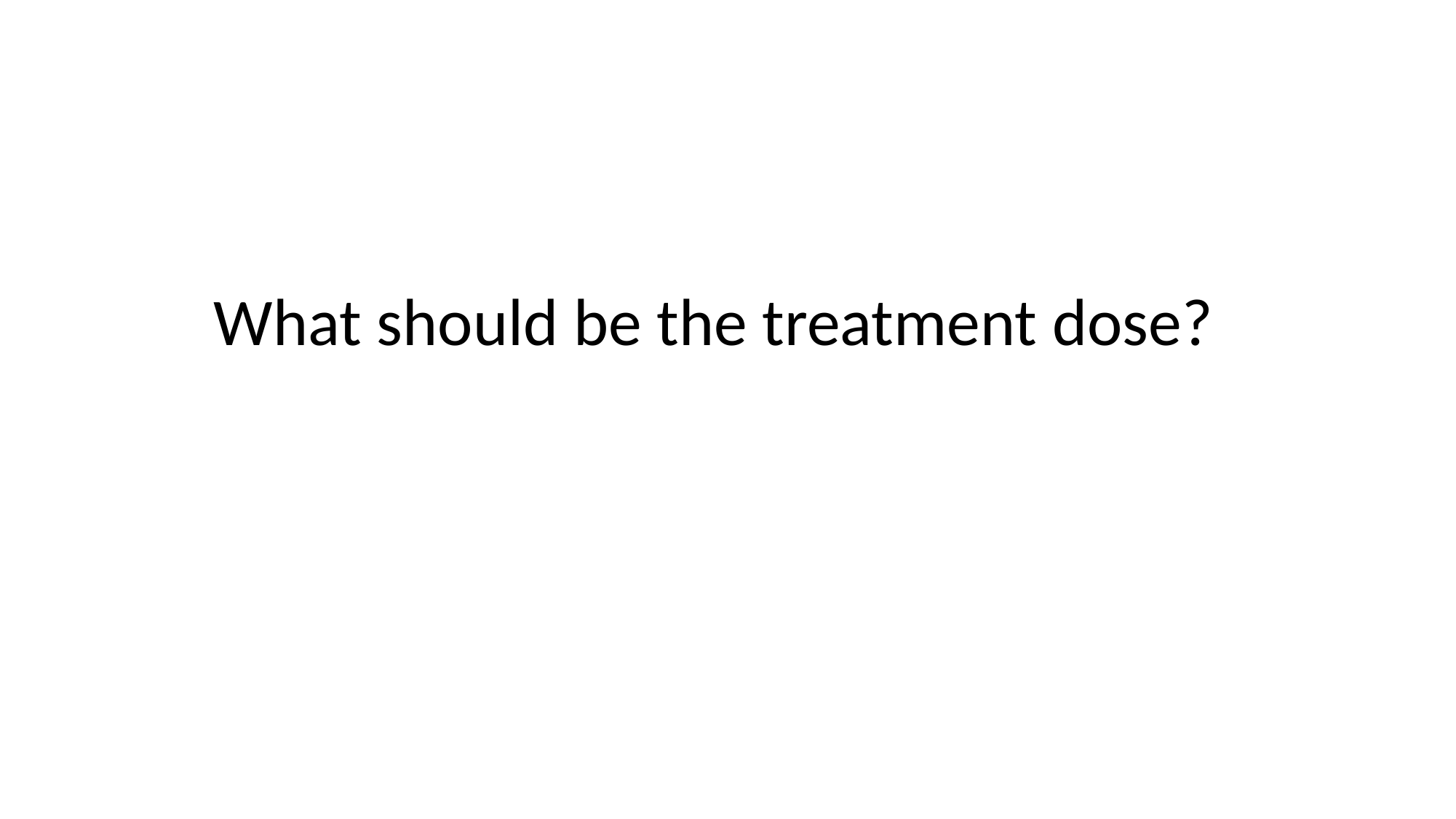

# What should be the treatment dose?